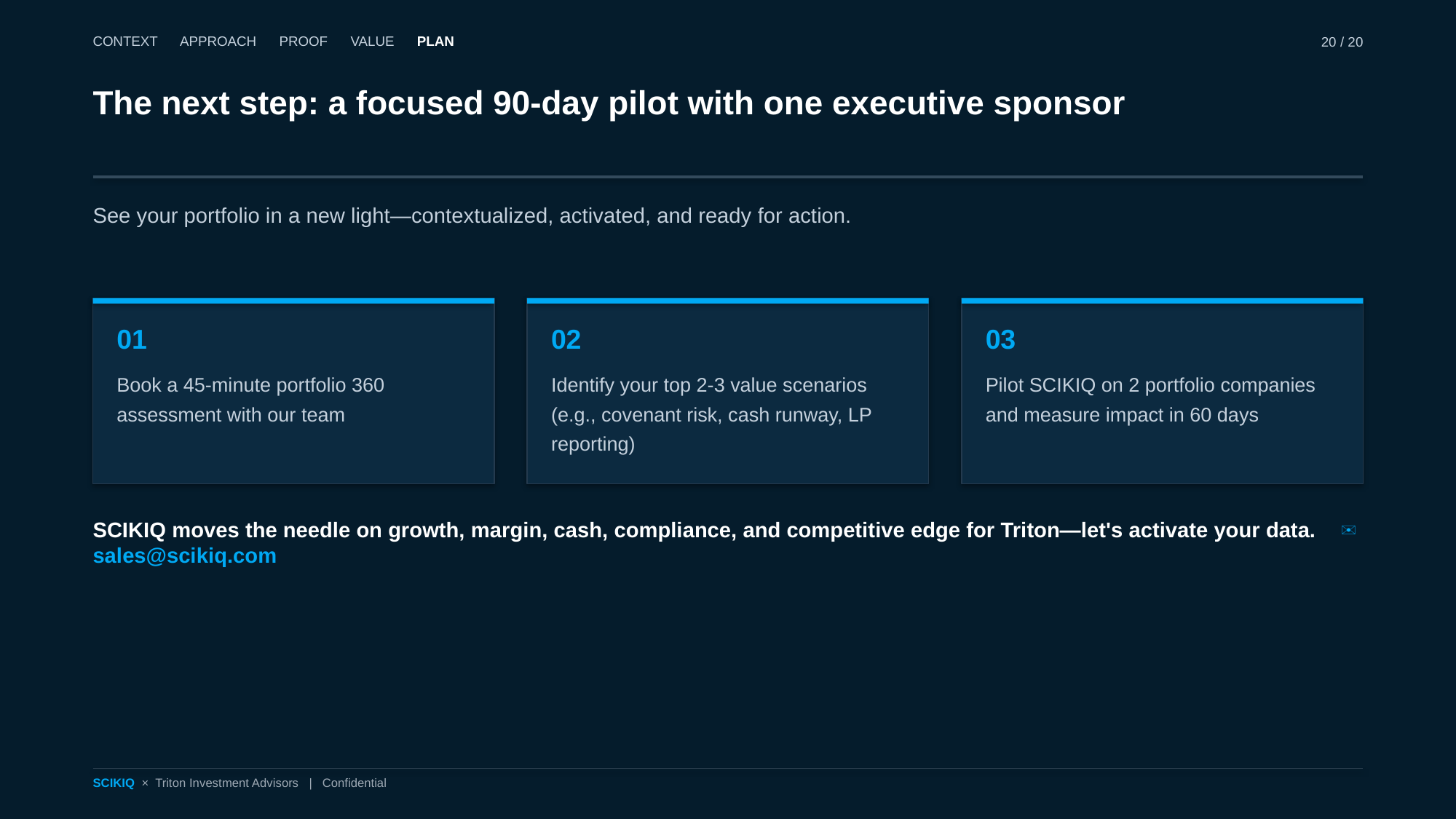

CONTEXT      APPROACH      PROOF      VALUE      PLAN
20 / 20
The next step: a focused 90-day pilot with one executive sponsor
See your portfolio in a new light—contextualized, activated, and ready for action.

01
Book a 45-minute portfolio 360 assessment with our team
02
Identify your top 2-3 value scenarios (e.g., covenant risk, cash runway, LP reporting)
03
Pilot SCIKIQ on 2 portfolio companies and measure impact in 60 days
SCIKIQ moves the needle on growth, margin, cash, compliance, and competitive edge for Triton—let's activate your data.    ✉ sales@scikiq.com
SCIKIQ  ×  Triton Investment Advisors   |   Confidential